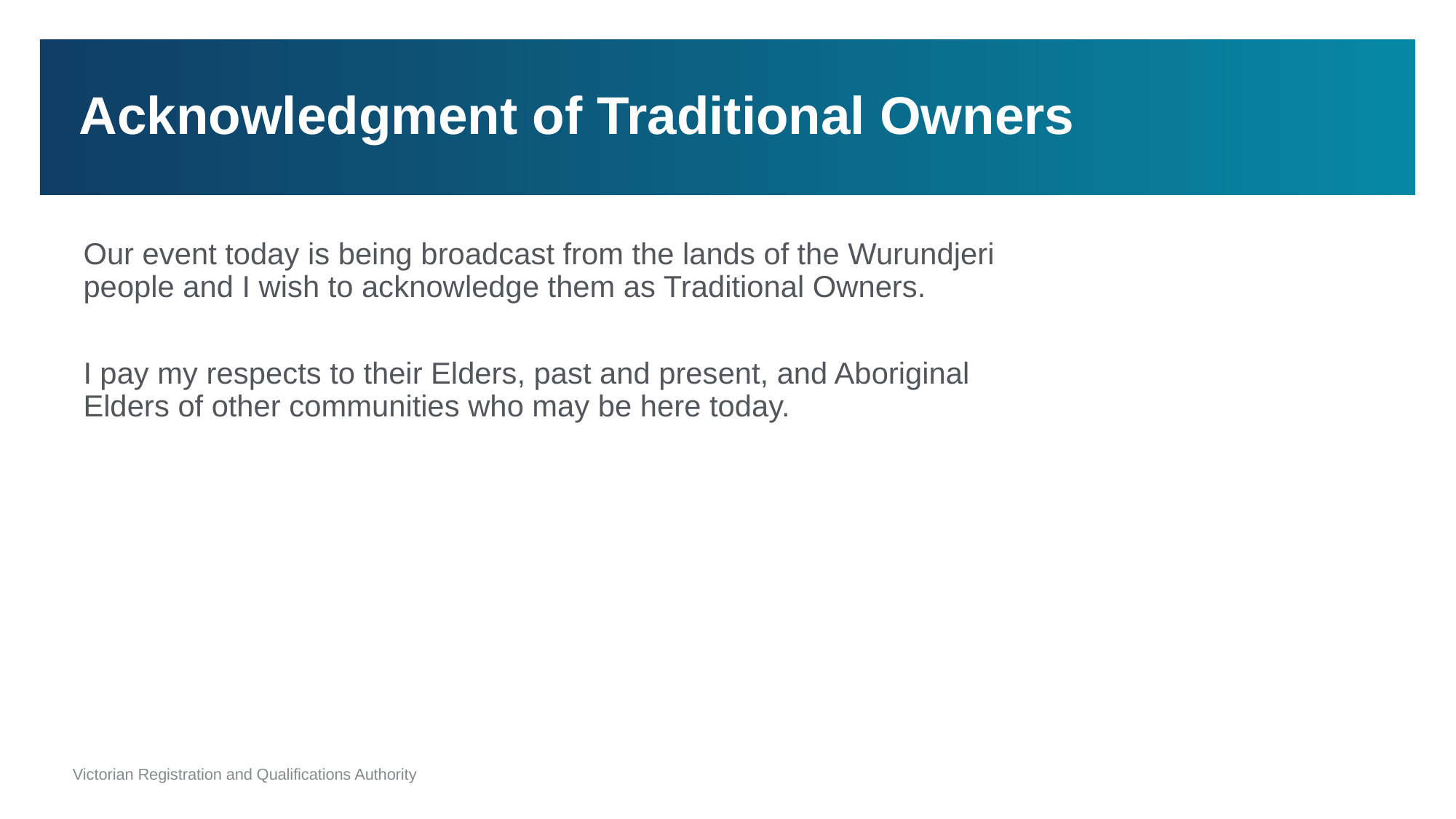

Acknowledgment of Traditional Owners
Our event today is being broadcast from the lands of the Wurundjeri people and I wish to acknowledge them as Traditional Owners.

I pay my respects to their Elders, past and present, and Aboriginal Elders of other communities who may be here today.

3